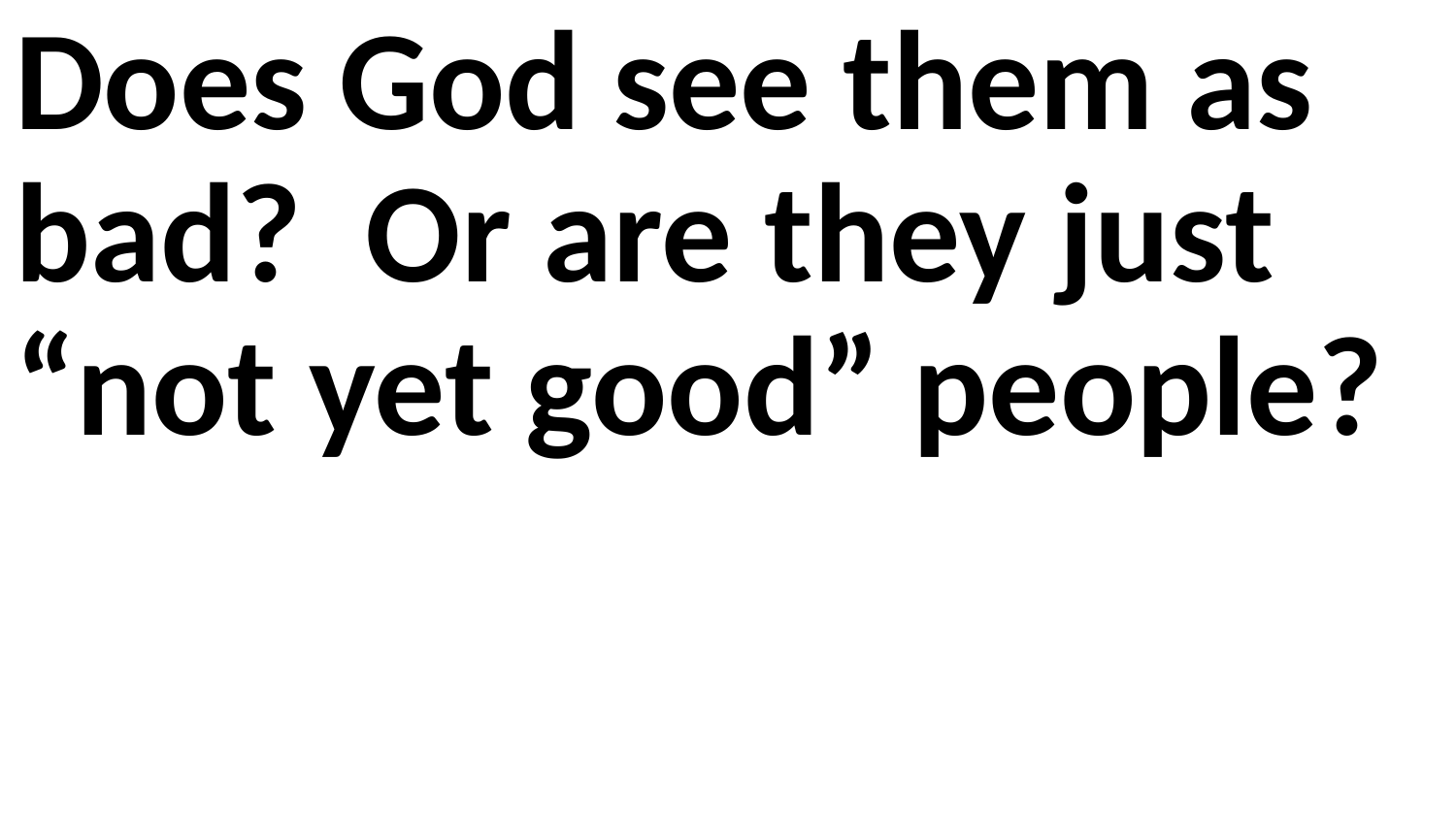

Does God see them as bad?  Or are they just “not yet good” people?